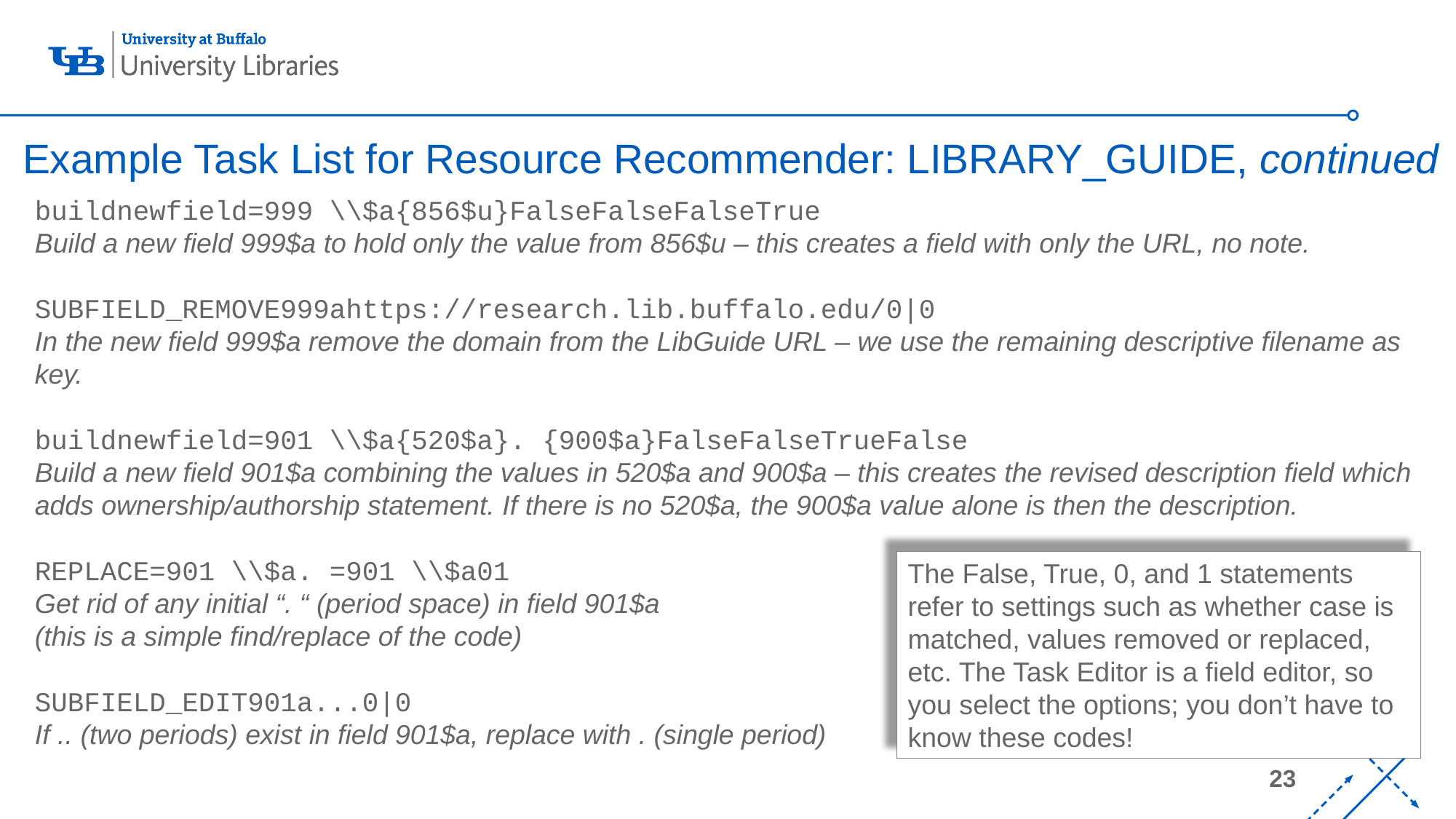

# Example Task List for Resource Recommender: LIBRARY_GUIDE, continued
buildnewfield=999 \\$a{856$u}FalseFalseFalseTrue
Build a new field 999$a to hold only the value from 856$u – this creates a field with only the URL, no note.

SUBFIELD_REMOVE999ahttps://research.lib.buffalo.edu/0|0
In the new field 999$a remove the domain from the LibGuide URL – we use the remaining descriptive filename as key.

buildnewfield=901 \\$a{520$a}. {900$a}FalseFalseTrueFalse
Build a new field 901$a combining the values in 520$a and 900$a – this creates the revised description field which adds ownership/authorship statement. If there is no 520$a, the 900$a value alone is then the description.

REPLACE=901 \\$a. =901 \\$a01
Get rid of any initial “. “ (period space) in field 901$a
(this is a simple find/replace of the code)

SUBFIELD_EDIT901a...0|0
If .. (two periods) exist in field 901$a, replace with . (single period)
The False, True, 0, and 1 statements refer to settings such as whether case is matched, values removed or replaced, etc. The Task Editor is a field editor, so you select the options; you don’t have to know these codes!